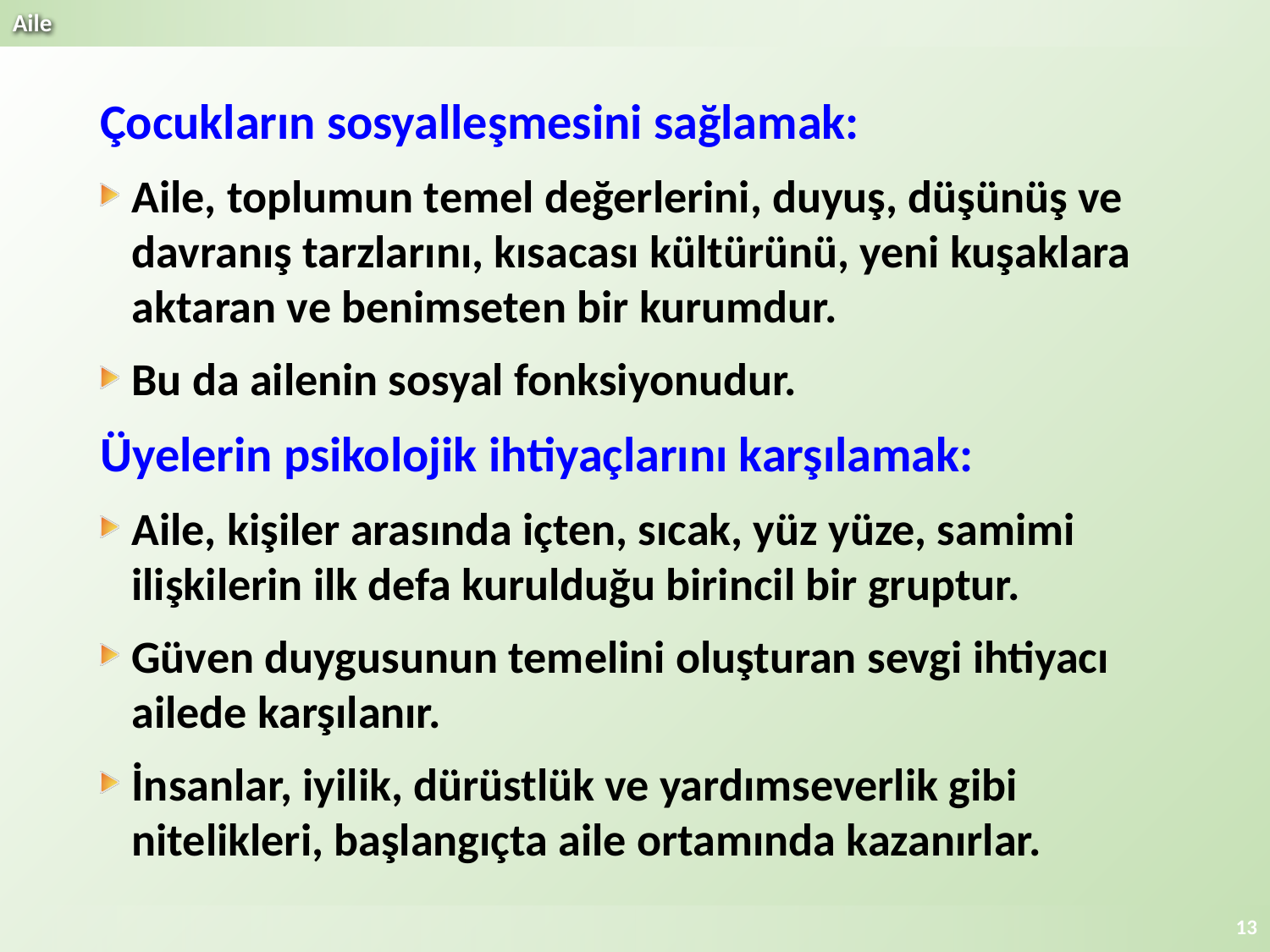

Çocukların sosyalleşmesini sağlamak:
Aile, toplumun temel değerlerini, duyuş, düşünüş ve davranış tarzlarını, kısacası kültürünü, yeni kuşaklara aktaran ve benimseten bir kurumdur.
Bu da ailenin sosyal fonksiyonudur.
Üyelerin psikolojik ihtiyaçlarını karşılamak:
Aile, kişiler arasında içten, sıcak, yüz yüze, samimi ilişkilerin ilk defa kurulduğu birincil bir gruptur.
Güven duygusunun temelini oluşturan sevgi ihtiyacı ailede karşılanır.
İnsanlar, iyilik, dürüstlük ve yardımseverlik gibi nitelikleri, başlangıçta aile ortamında kazanırlar.
13